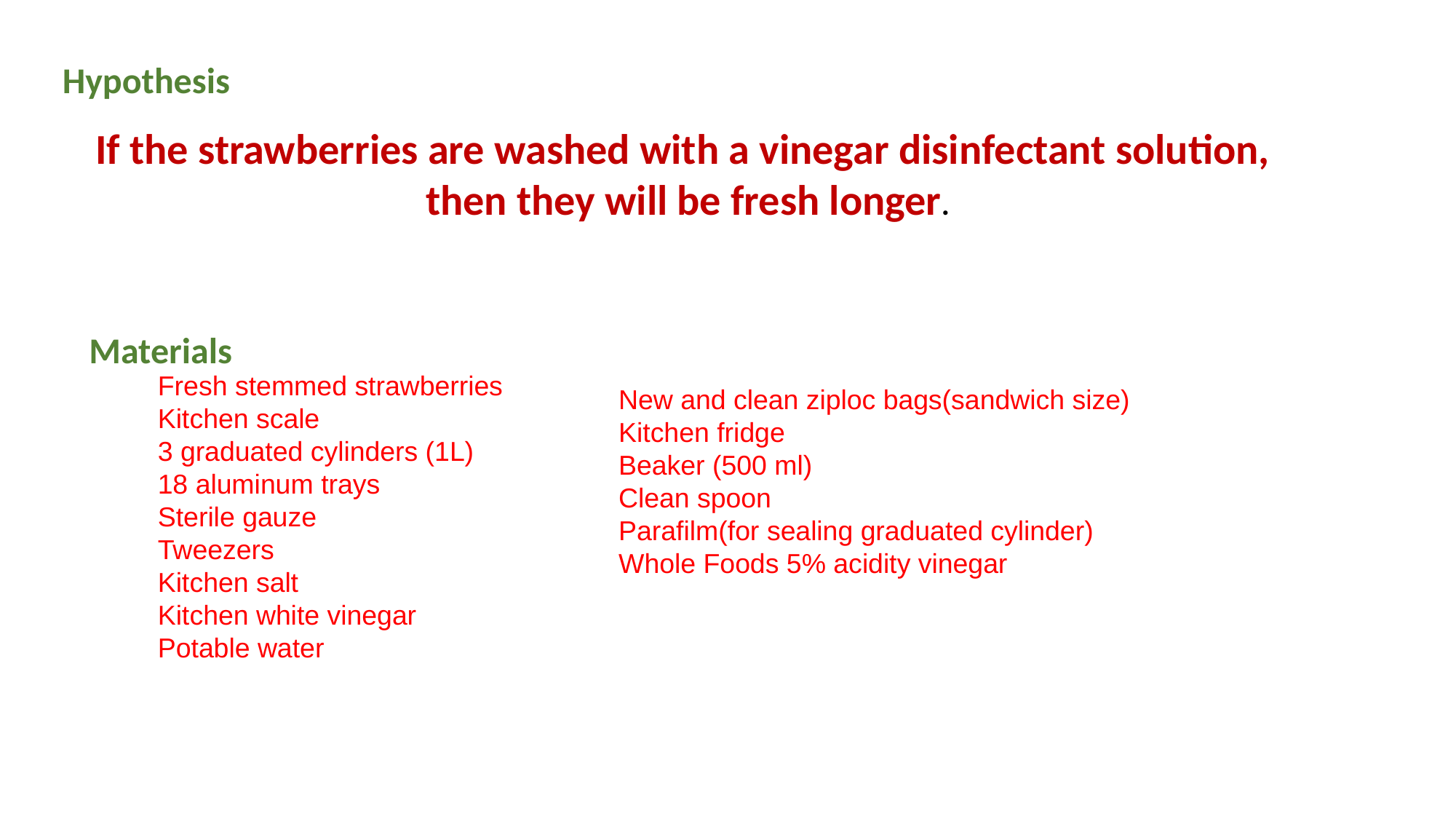

Hypothesis
If the strawberries are washed with a vinegar disinfectant solution,
then they will be fresh longer.
Materials
Fresh stemmed strawberries
Kitchen scale
3 graduated cylinders (1L)
18 aluminum trays
Sterile gauze
Tweezers
Kitchen salt
Kitchen white vinegar
Potable water

New and clean ziploc bags(sandwich size)
Kitchen fridge
Beaker (500 ml)
Clean spoon
Parafilm(for sealing graduated cylinder)
Whole Foods 5% acidity vinegar